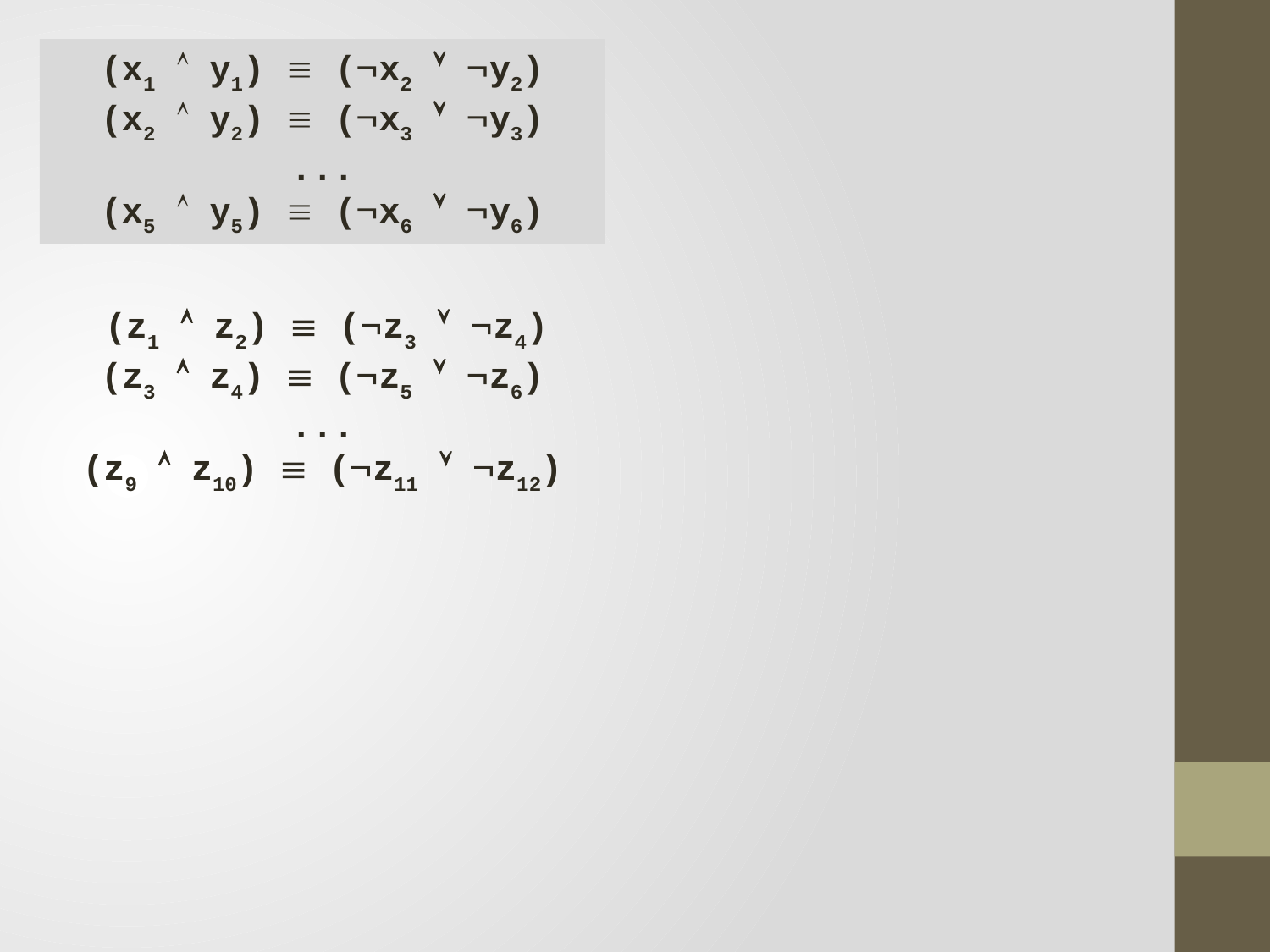

(x1 ∧ y1) ≡ (¬x2 ∨ ¬y2)
(x2 ∧ y2) ≡ (¬x3 ∨ ¬y3)
...
(x5 ∧ y5) ≡ (¬x6 ∨ ¬y6)
 (z1 ∧ z2) ≡ (¬z3 ∨ ¬z4)
(z3 ∧ z4) ≡ (¬z5 ∨ ¬z6)
...
(z9 ∧ z10) ≡ (¬z11 ∨ ¬z12)